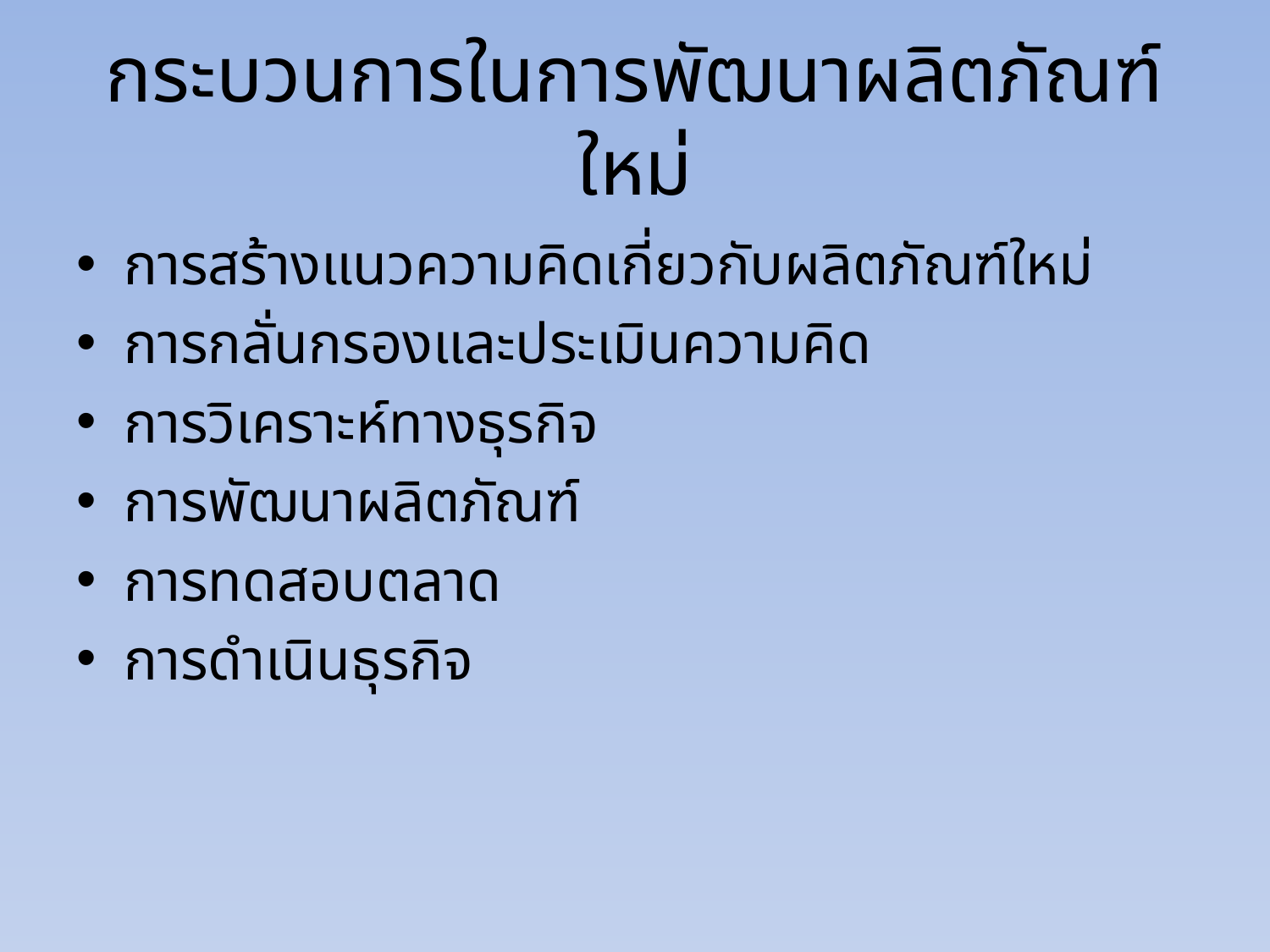

# กระบวนการในการพัฒนาผลิตภัณฑ์ใหม่
การสร้างแนวความคิดเกี่ยวกับผลิตภัณฑ์ใหม่
การกลั่นกรองและประเมินความคิด
การวิเคราะห์ทางธุรกิจ
การพัฒนาผลิตภัณฑ์
การทดสอบตลาด
การดำเนินธุรกิจ